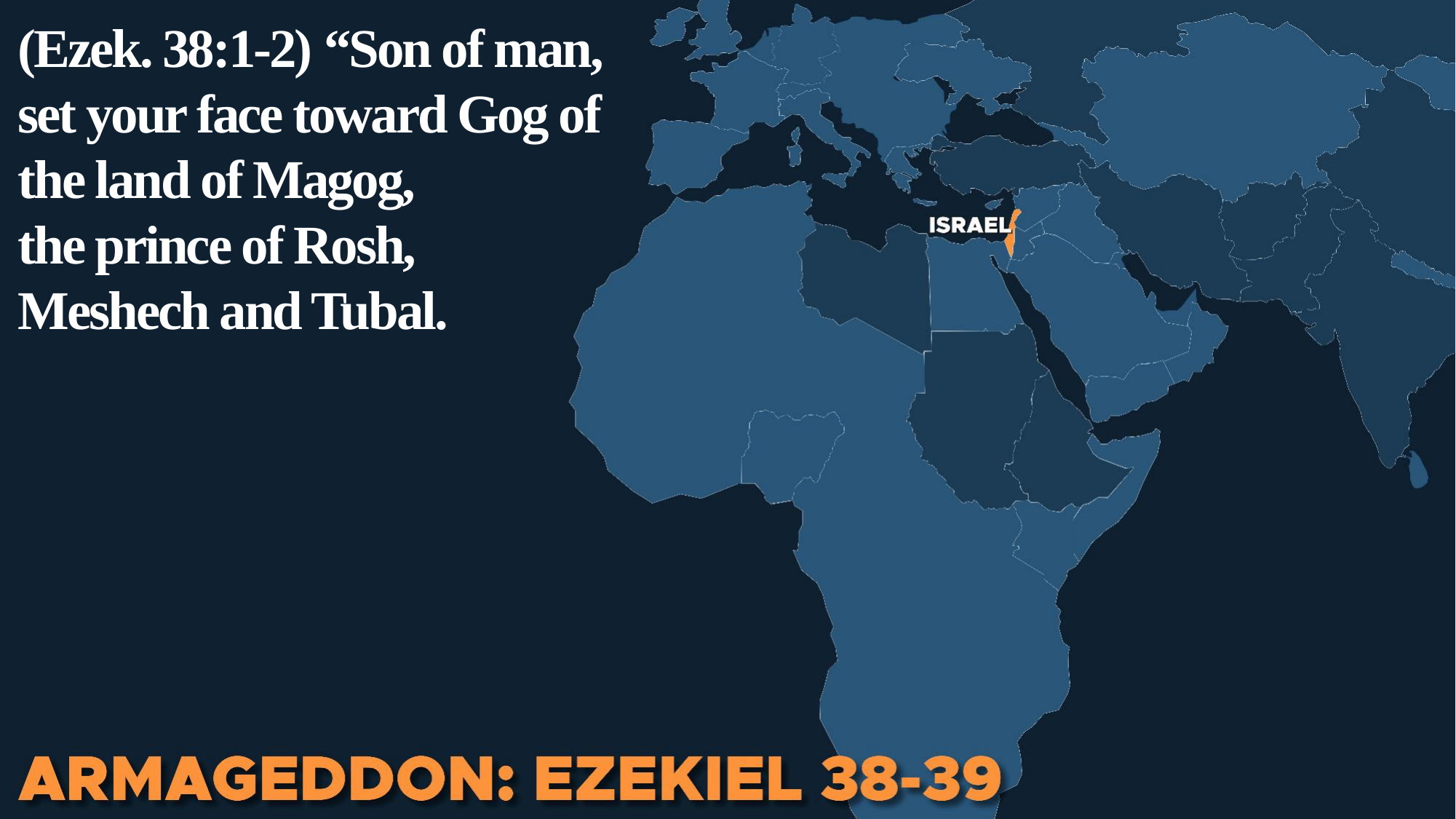

(Ezek. 38:1-2) “Son of man,
set your face toward Gog of the land of Magog,
the prince of Rosh,
Meshech and Tubal.